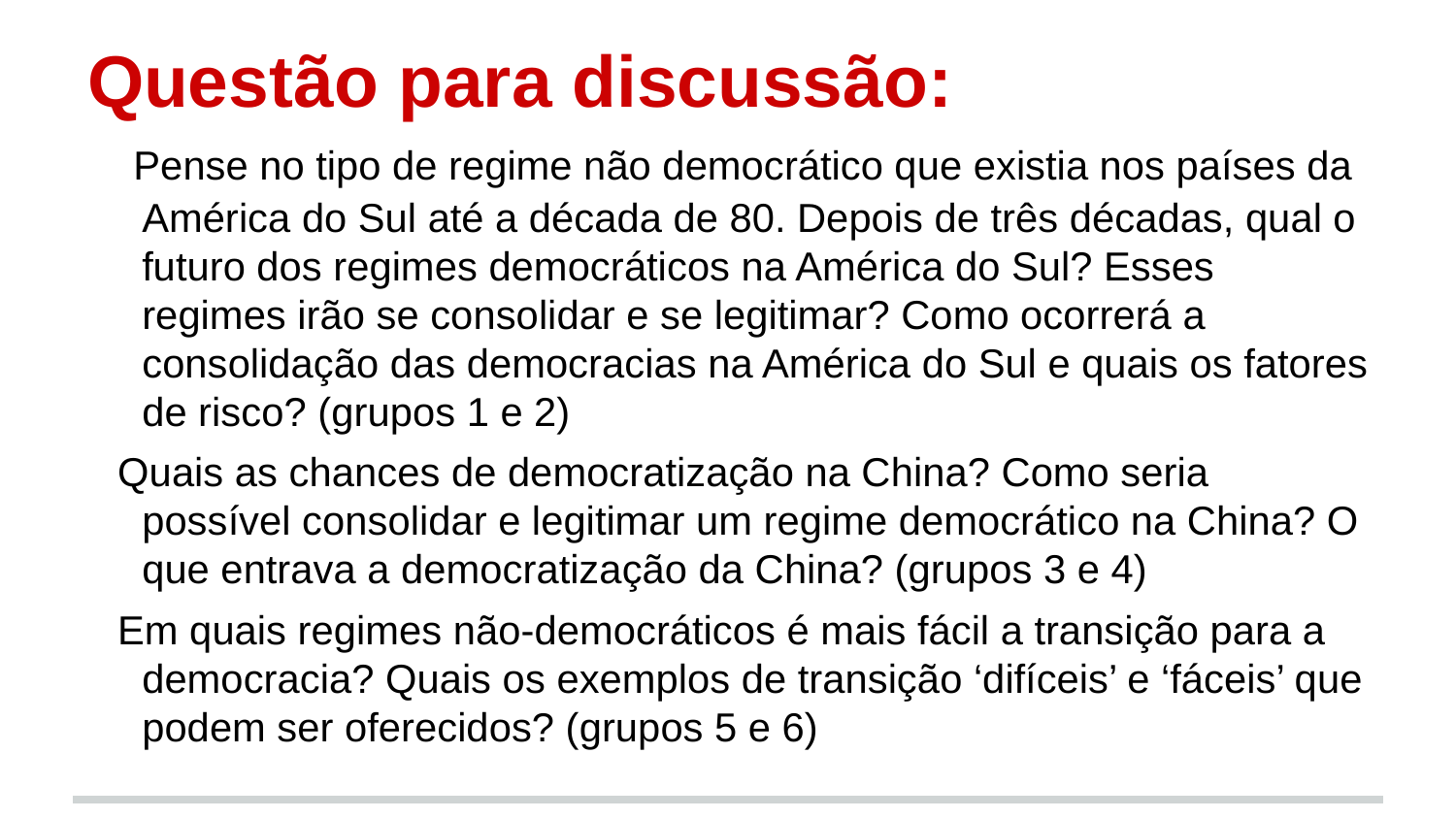

# Questão para discussão:
 Pense no tipo de regime não democrático que existia nos países da América do Sul até a década de 80. Depois de três décadas, qual o futuro dos regimes democráticos na América do Sul? Esses regimes irão se consolidar e se legitimar? Como ocorrerá a consolidação das democracias na América do Sul e quais os fatores de risco? (grupos 1 e 2)
Quais as chances de democratização na China? Como seria possível consolidar e legitimar um regime democrático na China? O que entrava a democratização da China? (grupos 3 e 4)
Em quais regimes não-democráticos é mais fácil a transição para a democracia? Quais os exemplos de transição ‘difíceis’ e ‘fáceis’ que podem ser oferecidos? (grupos 5 e 6)